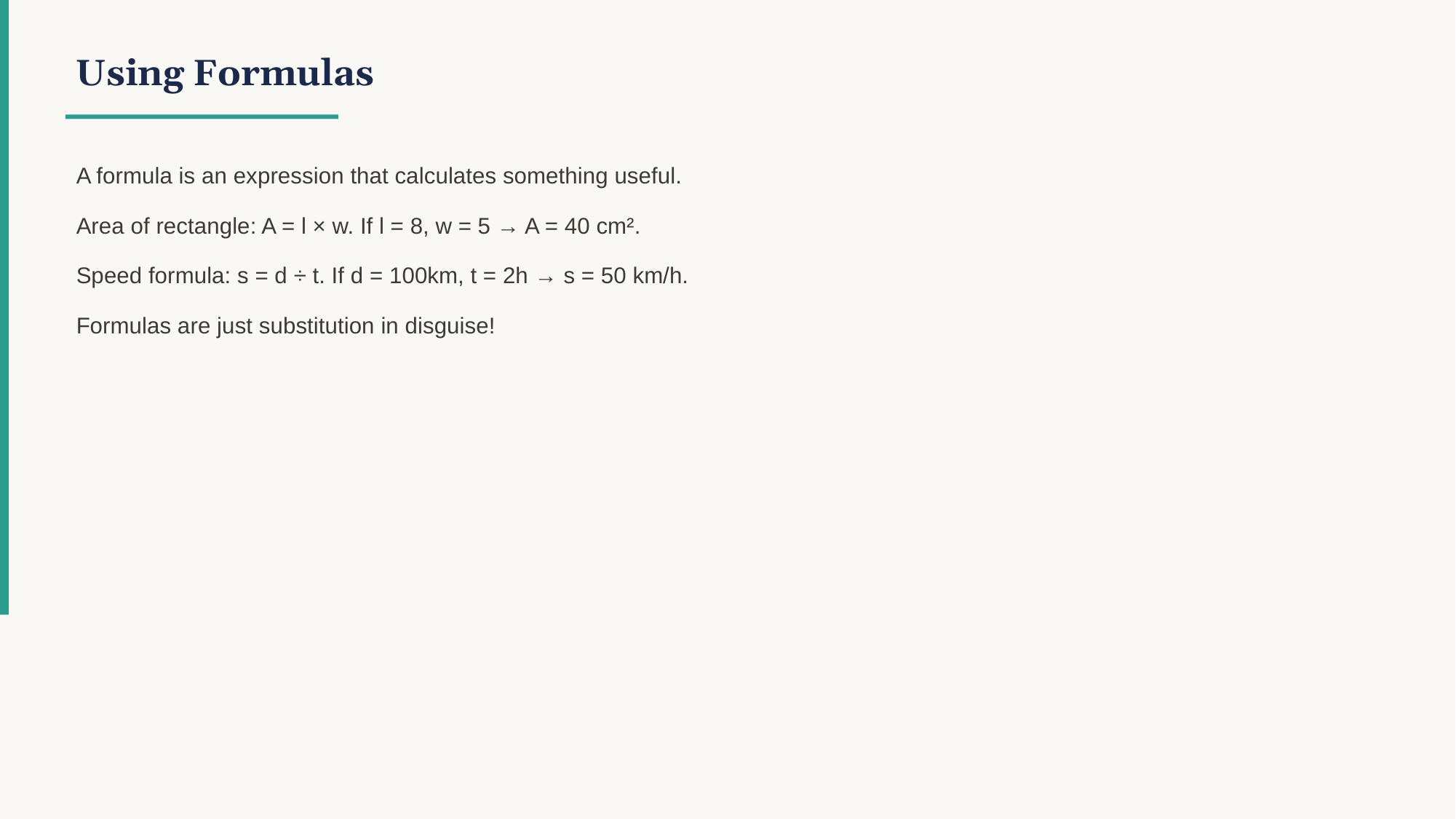

Using Formulas

A formula is an expression that calculates something useful.
Area of rectangle: A = l × w. If l = 8, w = 5 → A = 40 cm².
Speed formula: s = d ÷ t. If d = 100km, t = 2h → s = 50 km/h.
Formulas are just substitution in disguise!